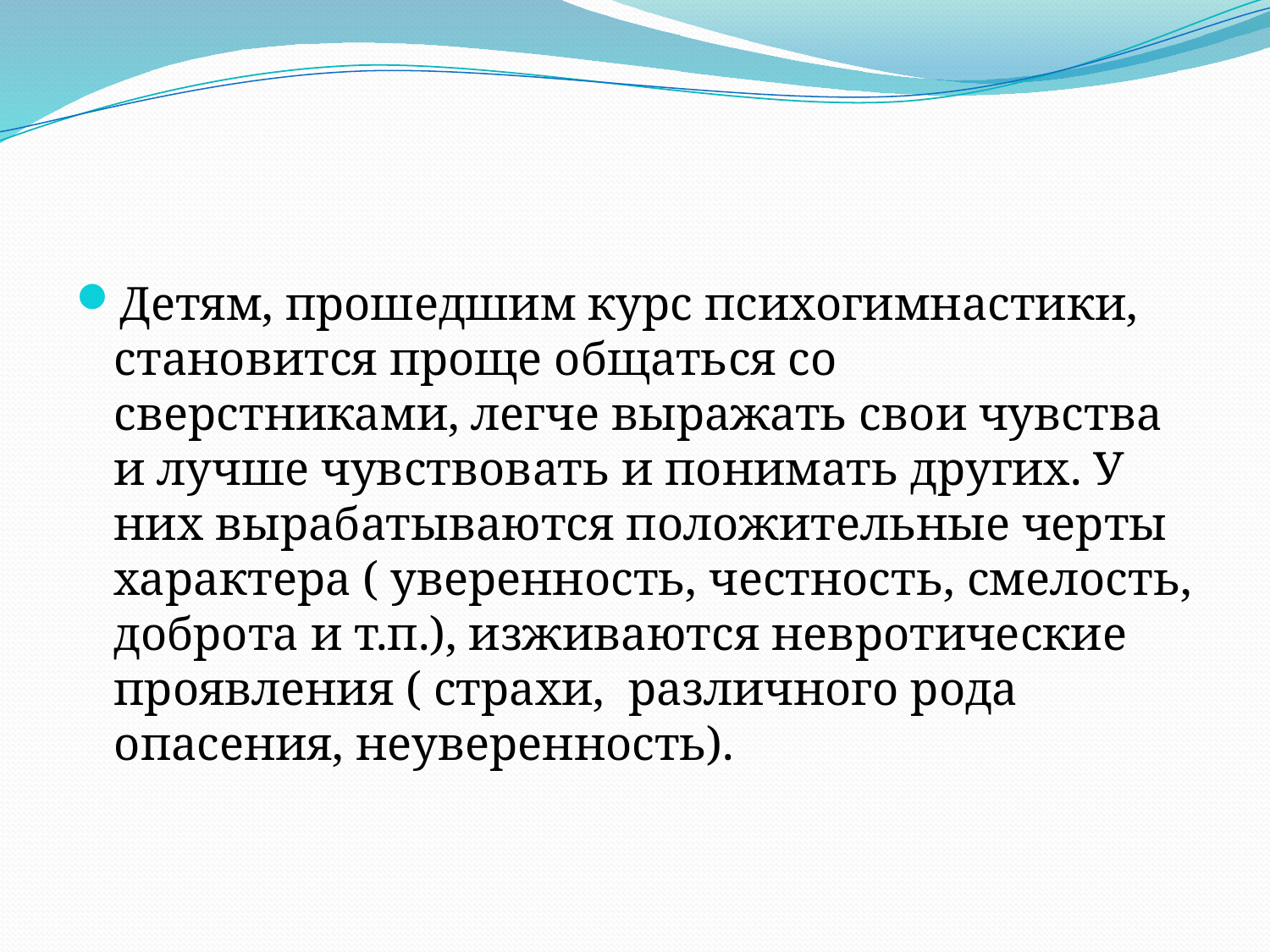

#
Детям, прошедшим курс психогимнастики, становится проще общаться со сверстниками, легче выражать свои чувства и лучше чувствовать и понимать других. У них вырабатываются положительные черты характера ( уверенность, честность, смелость, доброта и т.п.), изживаются невротические проявления ( страхи,  различного рода опасения, неуверенность).